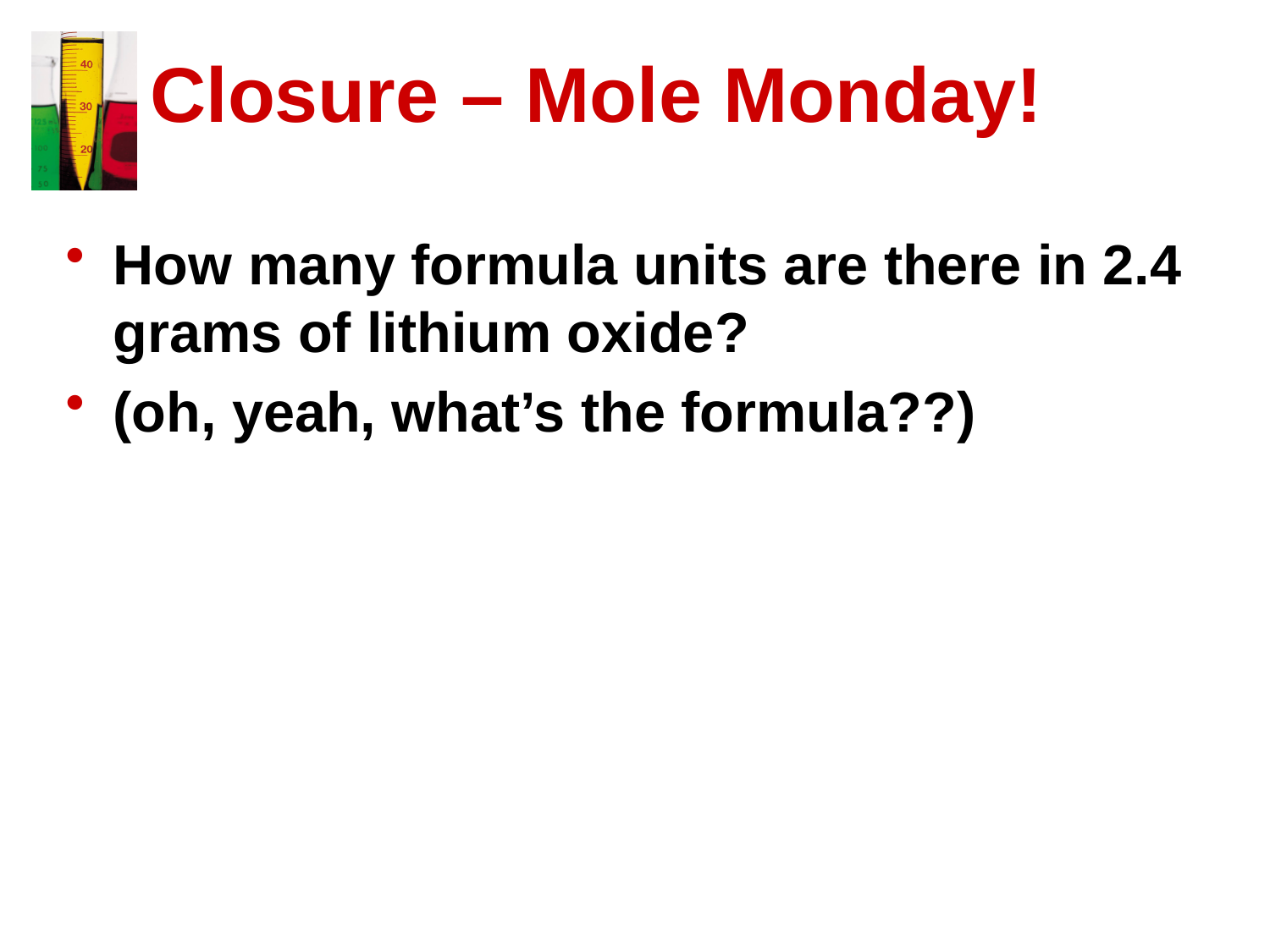

# Closure – Mole Monday!
How many formula units are there in 2.4 grams of lithium oxide?
(oh, yeah, what’s the formula??)